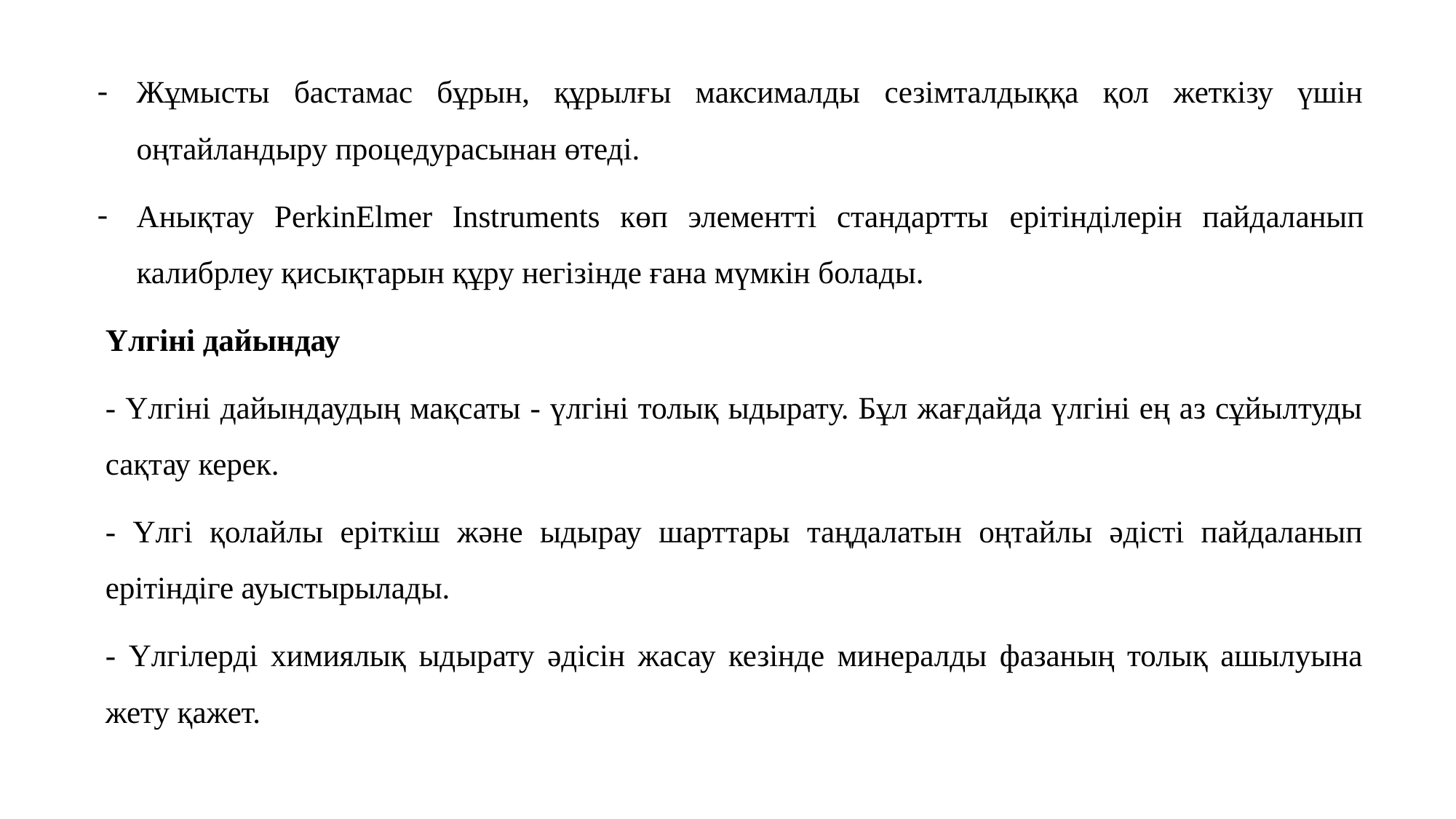

Жұмысты бастамас бұрын, құрылғы максималды сезімталдыққа қол жеткізу үшін оңтайландыру процедурасынан өтеді.
Анықтау PerkinElmer Instruments көп элементті стандартты ерітінділерін пайдаланып калибрлеу қисықтарын құру негізінде ғана мүмкін болады.
	Үлгіні дайындау
	- Үлгіні дайындаудың мақсаты - үлгіні толық ыдырату. Бұл жағдайда үлгіні ең аз сұйылтуды сақтау керек.
	- Үлгі қолайлы еріткіш және ыдырау шарттары таңдалатын оңтайлы әдісті пайдаланып ерітіндіге ауыстырылады.
	- Үлгілерді химиялық ыдырату әдісін жасау кезінде минералды фазаның толық ашылуына жету қажет.